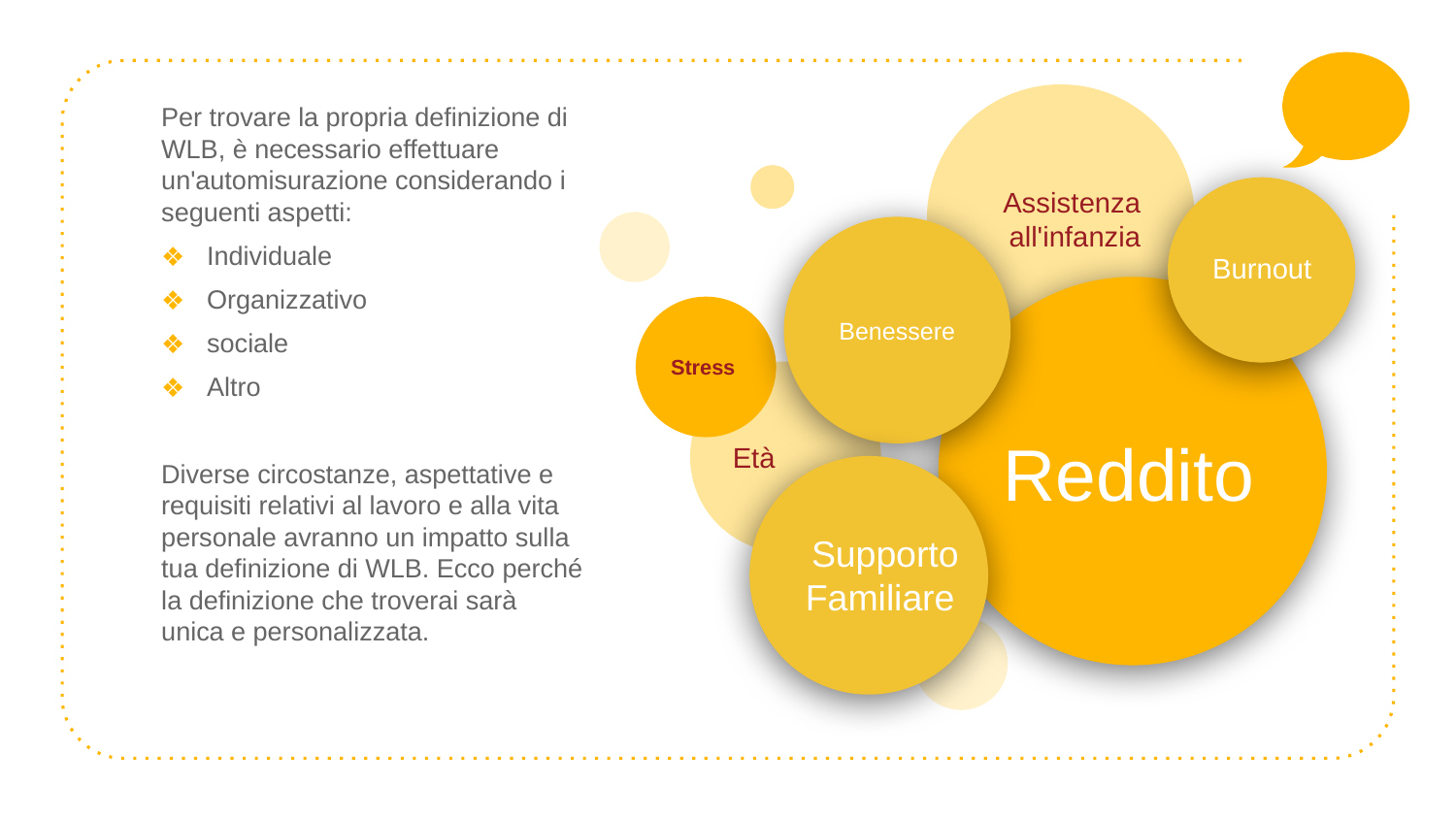

Assistenza all'infanzia

Stress
Età

Per trovare la propria definizione di WLB, è necessario effettuare un'automisurazione considerando i seguenti aspetti:
Individuale
Organizzativo
sociale
Altro

Diverse circostanze, aspettative e requisiti relativi al lavoro e alla vita personale avranno un impatto sulla tua definizione di WLB. Ecco perché la definizione che troverai sarà unica e personalizzata.

Burnout

Benessere

Reddito

 Supporto Familiare